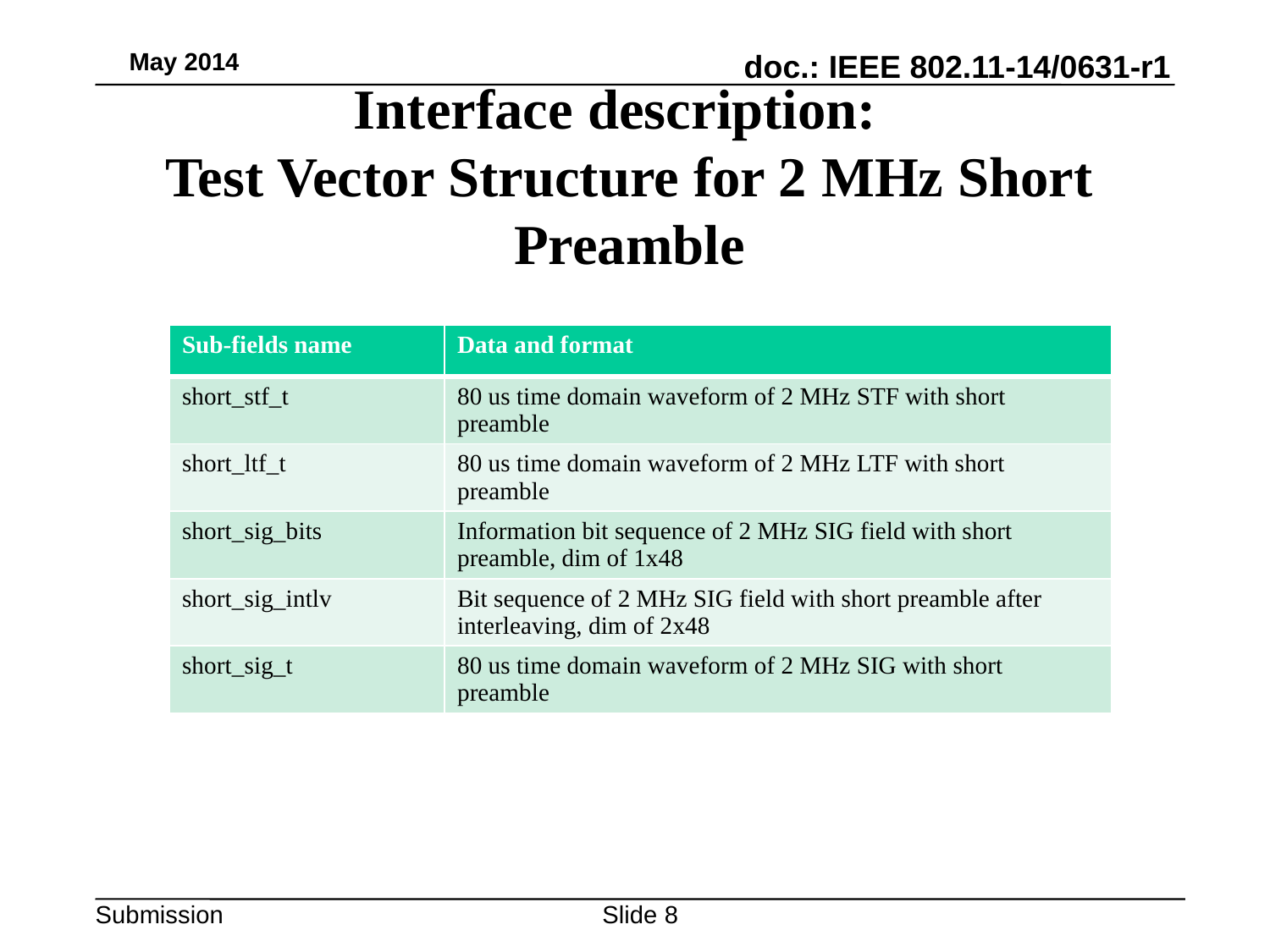

May 2014
# Interface description: Test Vector Structure for 2 MHz Short Preamble
| Sub-fields name | Data and format |
| --- | --- |
| short\_stf\_t | 80 us time domain waveform of 2 MHz STF with short preamble |
| short\_ltf\_t | 80 us time domain waveform of 2 MHz LTF with short preamble |
| short\_sig\_bits | Information bit sequence of 2 MHz SIG field with short preamble, dim of 1x48 |
| short\_sig\_intlv | Bit sequence of 2 MHz SIG field with short preamble after interleaving, dim of 2x48 |
| short\_sig\_t | 80 us time domain waveform of 2 MHz SIG with short preamble |
Slide 8